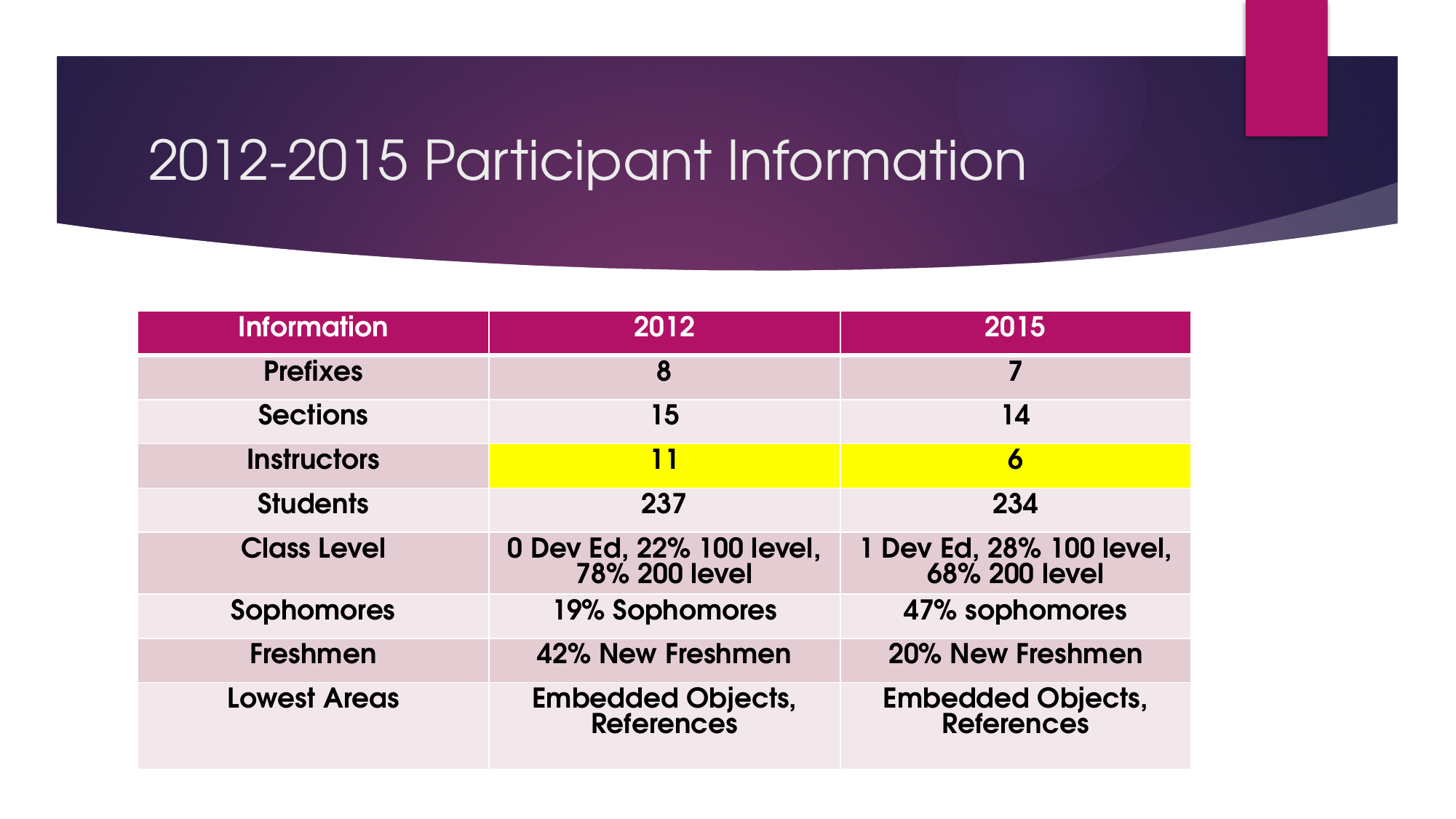

# 2012-2015 Participant Information
| Information | 2012 | 2015 |
| --- | --- | --- |
| Prefixes | 8 | 7 |
| Sections | 15 | 14 |
| Instructors | 11 | 6 |
| Students | 237 | 234 |
| Class Level | 0 Dev Ed, 22% 100 level, 78% 200 level | 1 Dev Ed, 28% 100 level, 68% 200 level |
| Sophomores | 19% Sophomores | 47% sophomores |
| Freshmen | 42% New Freshmen | 20% New Freshmen |
| Lowest Areas | Embedded Objects, References | Embedded Objects, References |